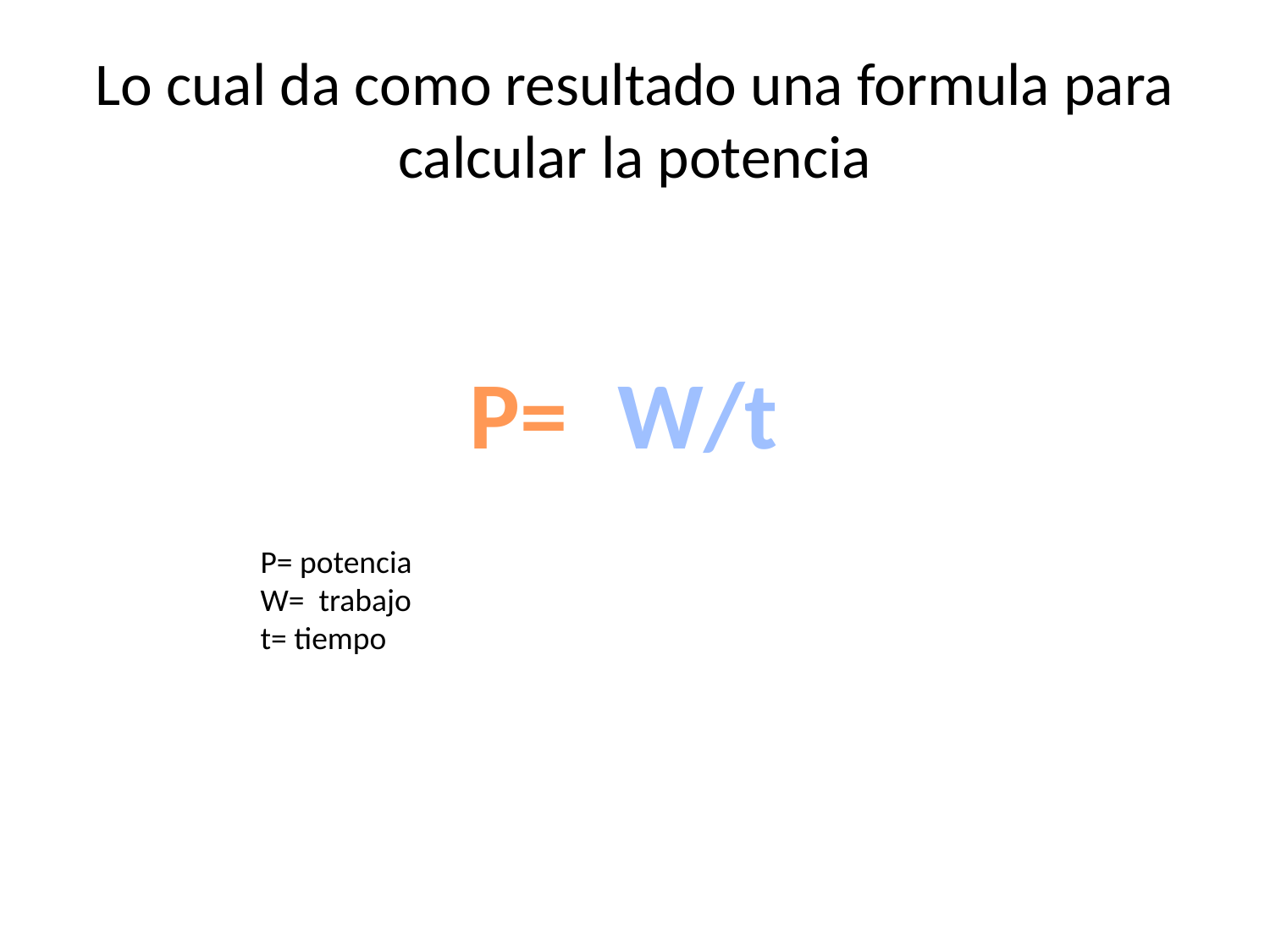

# Lo cual da como resultado una formula para calcular la potencia
P=
W/t
P= potencia
W=  trabajo
t= tiempo